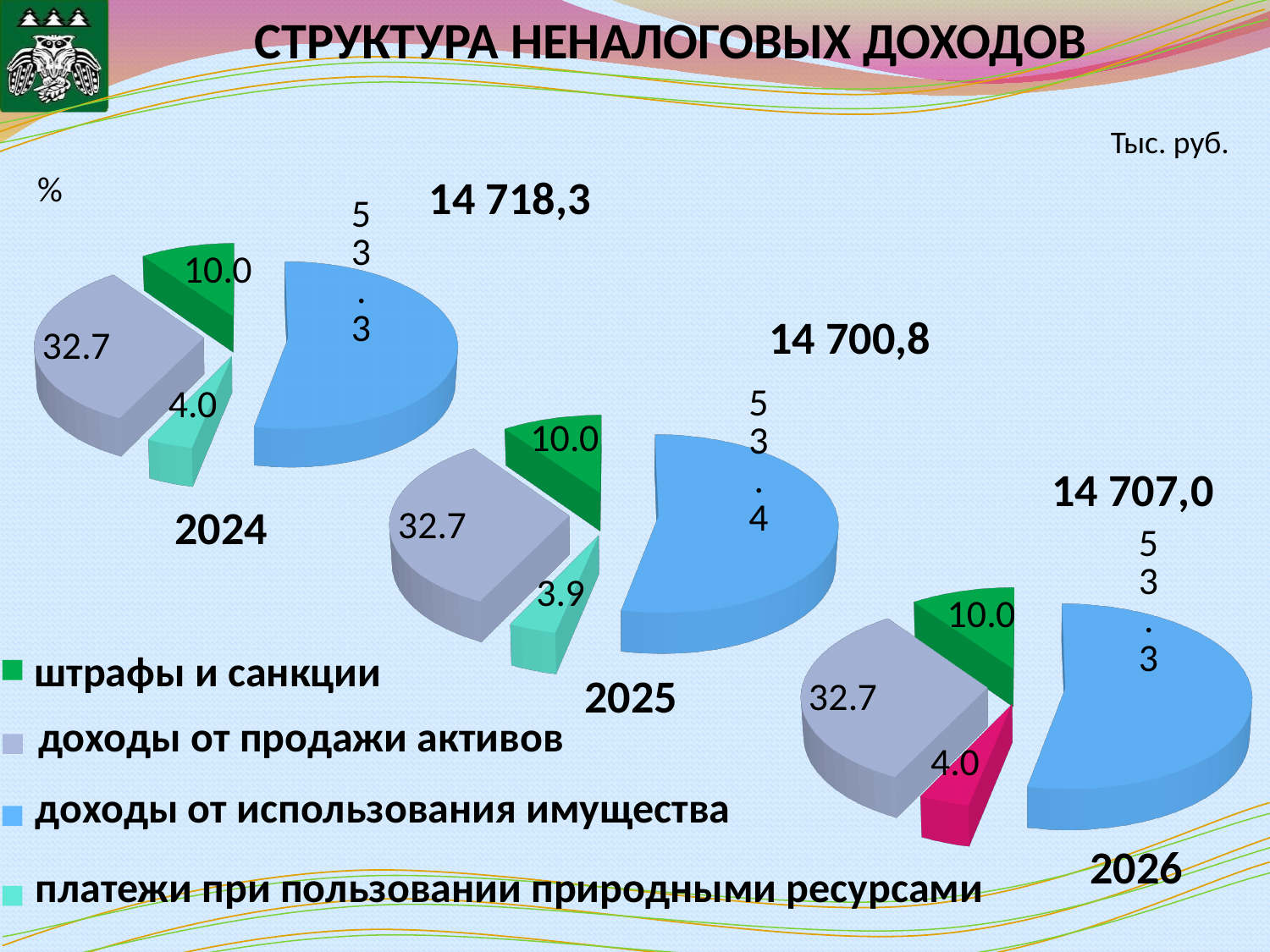

# СТРУКТУРА НЕНАЛОГОВЫХ ДОХОДОВ

[unsupported chart]

Тыс. руб.
14 718,3

[unsupported chart]

14 700,8
14 707,0

[unsupported chart]

2024
 штрафы и санкции

2025
 доходы от продажи активов

доходы от использования имущества

платежи при пользовании природными ресурсами
2026